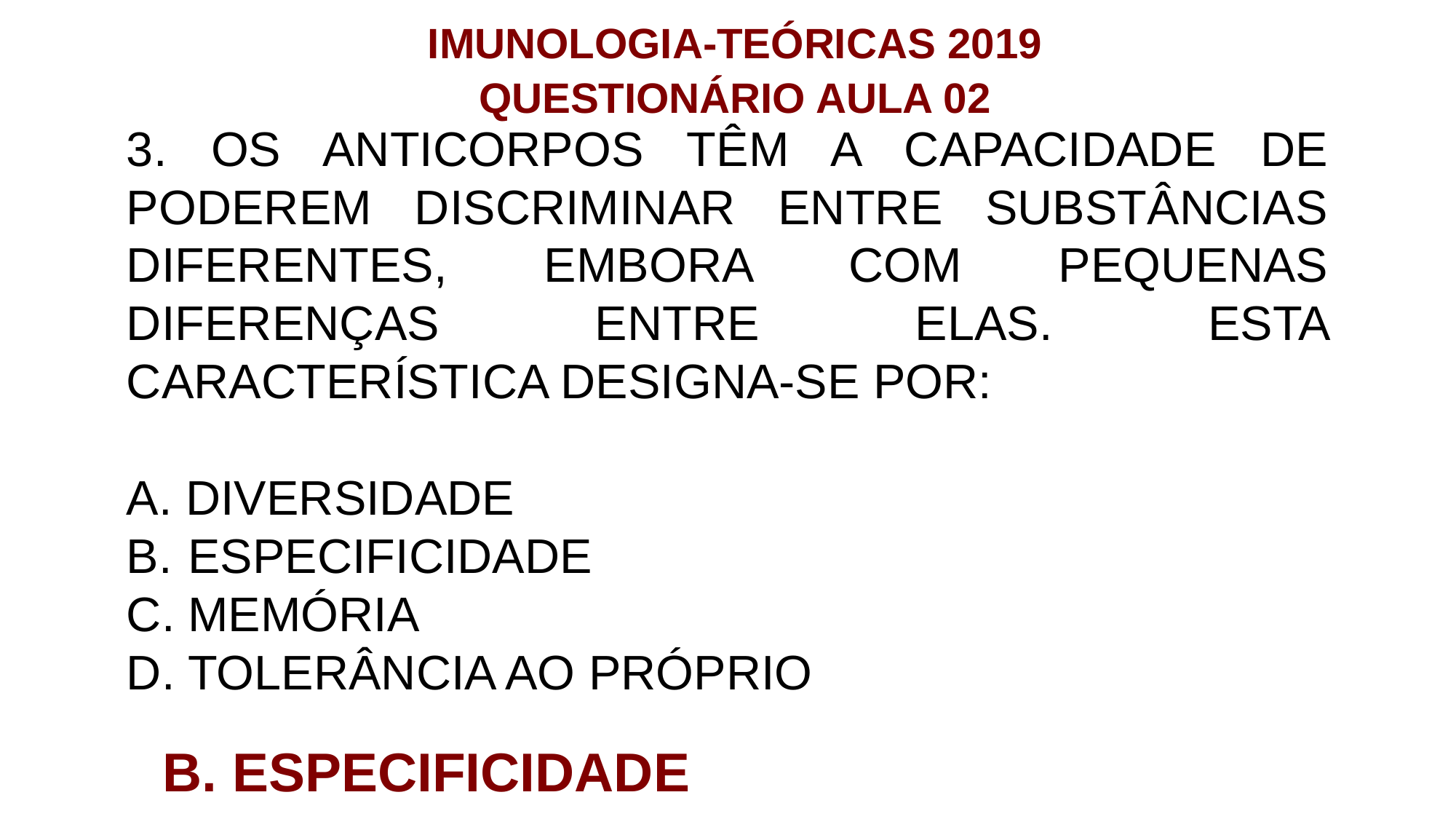

IMUNOLOGIA-TEÓRICAS 2019
QUESTIONÁRIO AULA 02
3. OS ANTICORPOS TÊM A CAPACIDADE DE PODEREM DISCRIMINAR ENTRE SUBSTÂNCIAS DIFERENTES, EMBORA COM PEQUENAS DIFERENÇAS ENTRE ELAS. ESTA CARACTERÍSTICA DESIGNA-SE POR:

 DIVERSIDADE
ESPECIFICIDADE
MEMÓRIA
TOLERÂNCIA AO PRÓPRIO
B. ESPECIFICIDADE